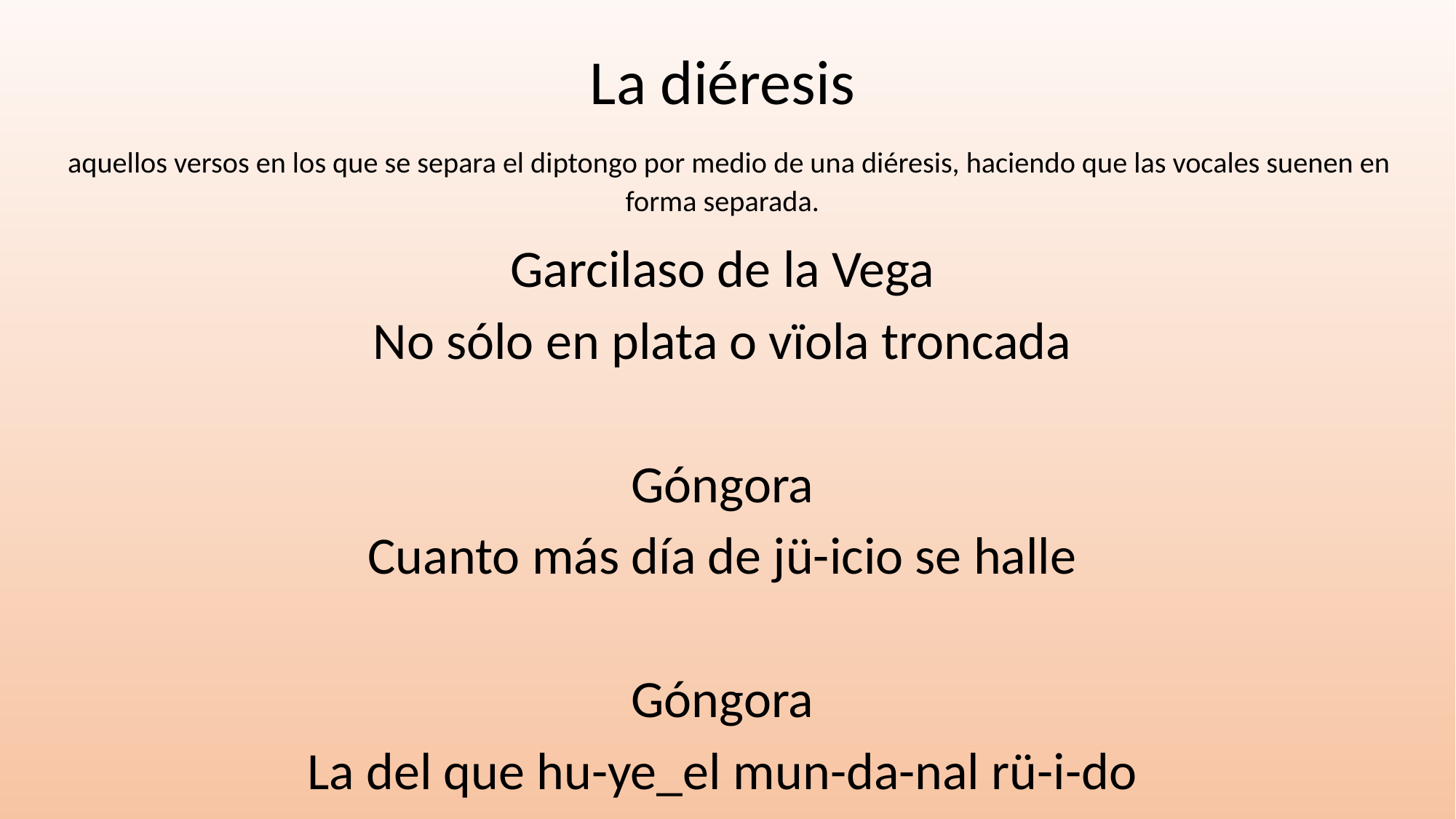

# La diéresis aquellos versos en los que se separa el diptongo por medio de una diéresis, haciendo que las vocales suenen en forma separada.
Garcilaso de la Vega
No sólo en plata o vïola troncada

Góngora
Cuanto más día de jü-icio se halle

Góngora
La del que hu-ye_el mun-da-nal rü-i-do